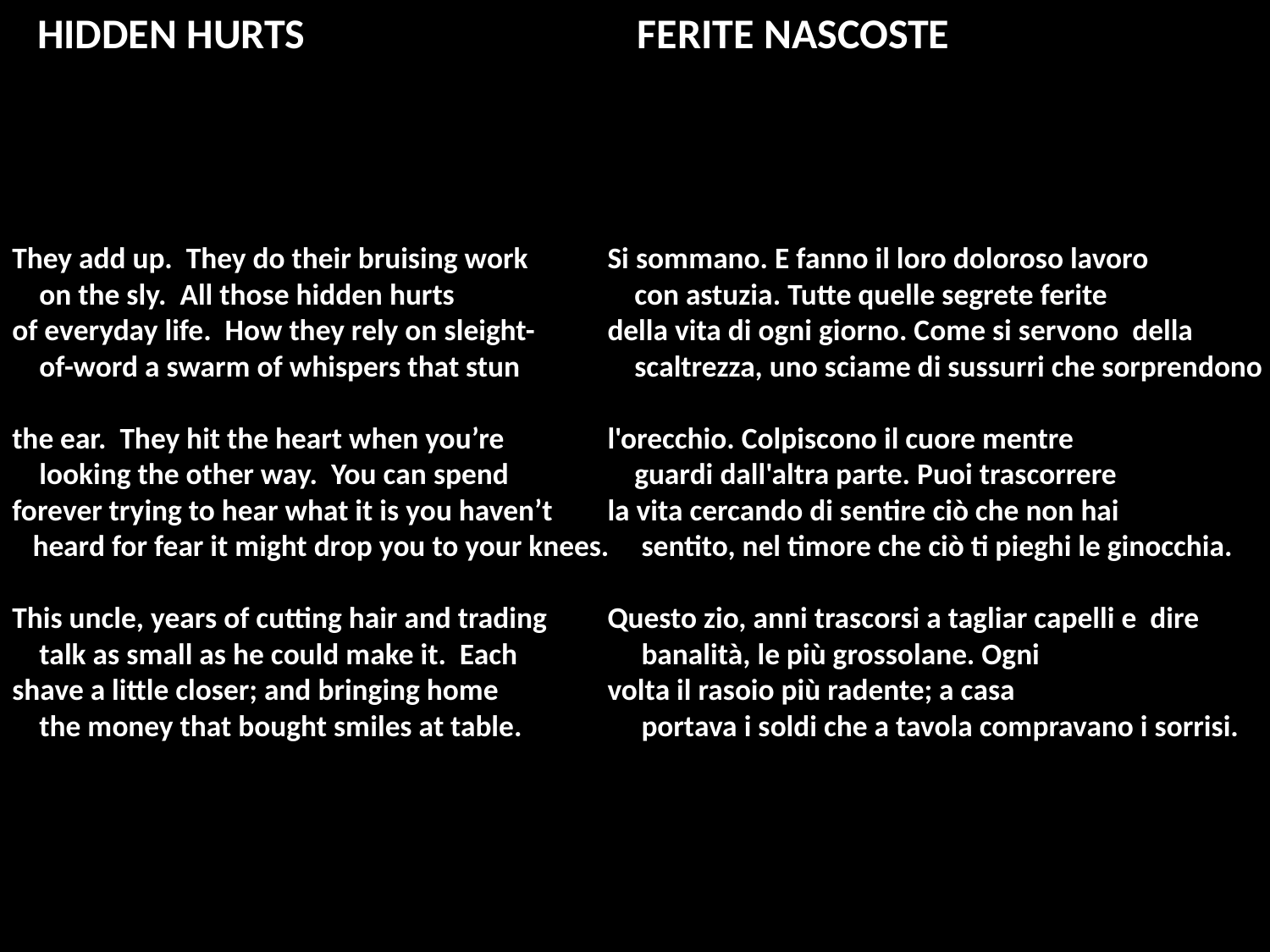

HIDDEN HURTS
FERITE NASCOSTE
They add up.  They do their bruising work
    on the sly.  All those hidden hurts
of everyday life.  How they rely on sleight-
    of-word a swarm of whispers that stun

the ear.  They hit the heart when you’re
    looking the other way.  You can spend
forever trying to hear what it is you haven’t
   heard for fear it might drop you to your knees.

This uncle, years of cutting hair and trading
    talk as small as he could make it.  Each
shave a little closer; and bringing home
    the money that bought smiles at table.

Si sommano. E fanno il loro doloroso lavoro
    con astuzia. Tutte quelle segrete ferite
della vita di ogni giorno. Come si servono  della
    scaltrezza, uno sciame di sussurri che sorprendono

l'orecchio. Colpiscono il cuore mentre
    guardi dall'altra parte. Puoi trascorrere
la vita cercando di sentire ciò che non hai
     sentito, nel timore che ciò ti pieghi le ginocchia.

Questo zio, anni trascorsi a tagliar capelli e  dire
     banalità, le più grossolane. Ogni
volta il rasoio più radente; a casa
     portava i soldi che a tavola compravano i sorrisi.